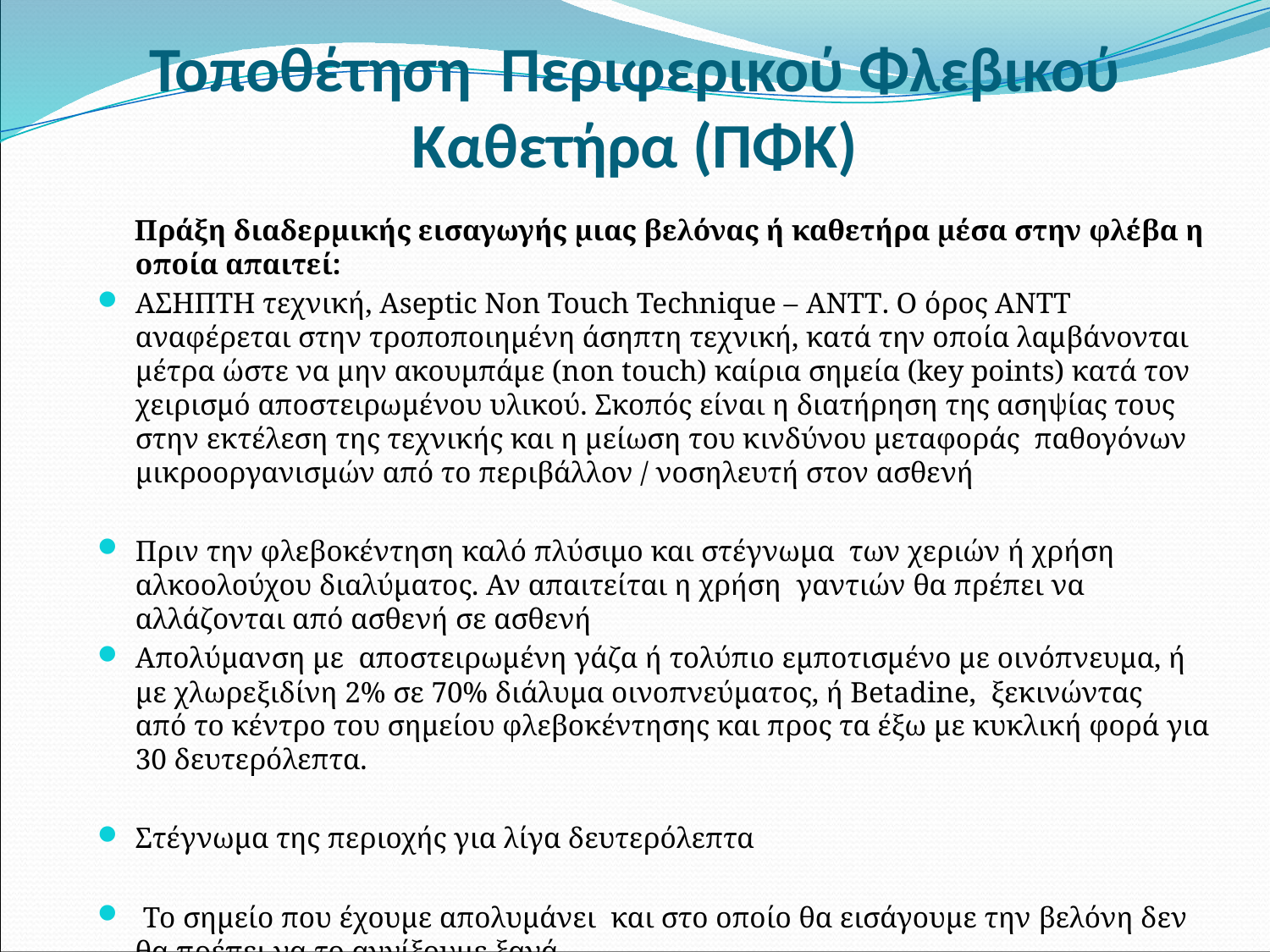

# Τοποθέτηση  Περιφερικού Φλεβικού Καθετήρα (ΠΦΚ)
     Πράξη διαδερμικής εισαγωγής μιας βελόνας ή καθετήρα μέσα στην φλέβα η οποία απαιτεί:
ΑΣΗΠΤΗ τεχνική, Aseptic Non Touch Technique – ΑΝΤΤ. Ο όρος ΑΝΤΤ αναφέρεται στην τροποποιημένη άσηπτη τεχνική, κατά την οποία λαμβάνονται μέτρα ώστε να μην ακουμπάμε (non touch) καίρια σημεία (key points) κατά τον χειρισμό αποστειρωμένου υλικού. Σκοπός είναι η διατήρηση της ασηψίας τους στην εκτέλεση της τεχνικής και η μείωση του κινδύνου μεταφοράς  παθογόνων μικροοργανισμών από το περιβάλλον / νοσηλευτή στον ασθενή

Πριν την φλεβοκέντηση καλό πλύσιμο και στέγνωμα  των χεριών ή χρήση αλκοολούχου διαλύματος. Αν απαιτείται η χρήση  γαντιών θα πρέπει να αλλάζονται από ασθενή σε ασθενή
Απολύμανση με  αποστειρωμένη γάζα ή τολύπιο εμποτισμένο με οινόπνευμα, ή με χλωρεξιδίνη 2% σε 70% διάλυμα οινοπνεύματος, ή Betadine,  ξεκινώντας   από το κέντρο του σημείου φλεβοκέντησης και προς τα έξω με κυκλική φορά για 30 δευτερόλεπτα.

Στέγνωμα της περιοχής για λίγα δευτερόλεπτα

 Το σημείο που έχουμε απολυμάνει  και στο οποίο θα εισάγουμε την βελόνη δεν θα πρέπει να το αγγίξουμε ξανά